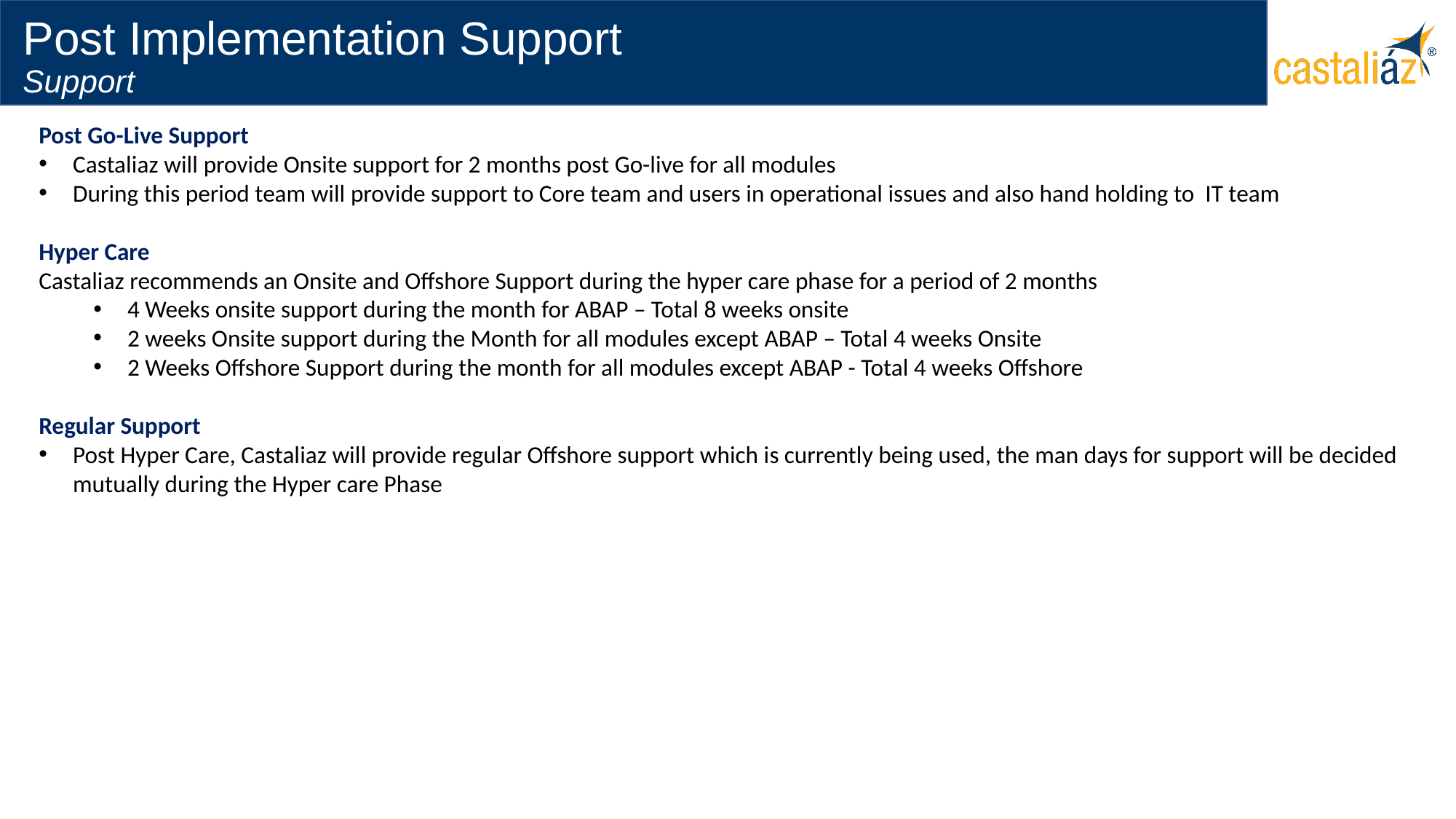

# Post Implementation Support Support
Post Go-Live Support
Castaliaz will provide Onsite support for 2 months post Go-live for all modules
During this period team will provide support to Core team and users in operational issues and also hand holding to  IT team

Hyper Care
Castaliaz recommends an Onsite and Offshore Support during the hyper care phase for a period of 2 months
4 Weeks onsite support during the month for ABAP – Total 8 weeks onsite
2 weeks Onsite support during the Month for all modules except ABAP – Total 4 weeks Onsite
2 Weeks Offshore Support during the month for all modules except ABAP - Total 4 weeks Offshore

Regular Support
Post Hyper Care, Castaliaz will provide regular Offshore support which is currently being used, the man days for support will be decided mutually during the Hyper care Phase